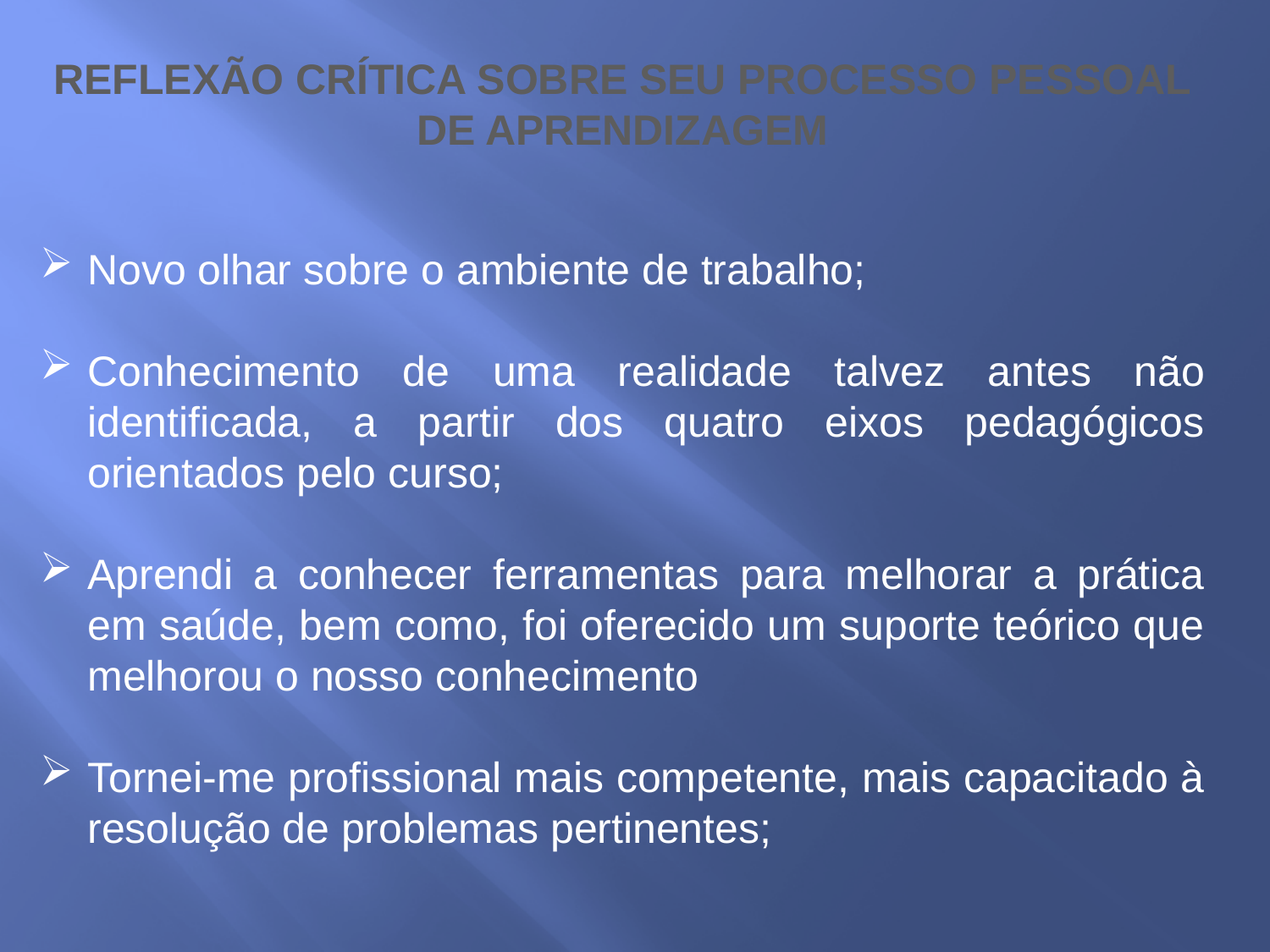

REFLEXÃO CRÍTICA SOBRE SEU PROCESSO PESSOAL DE APRENDIZAGEM
Novo olhar sobre o ambiente de trabalho;

Conhecimento de uma realidade talvez antes não identificada, a partir dos quatro eixos pedagógicos orientados pelo curso;

Aprendi a conhecer ferramentas para melhorar a prática em saúde, bem como, foi oferecido um suporte teórico que melhorou o nosso conhecimento

Tornei-me profissional mais competente, mais capacitado à resolução de problemas pertinentes;